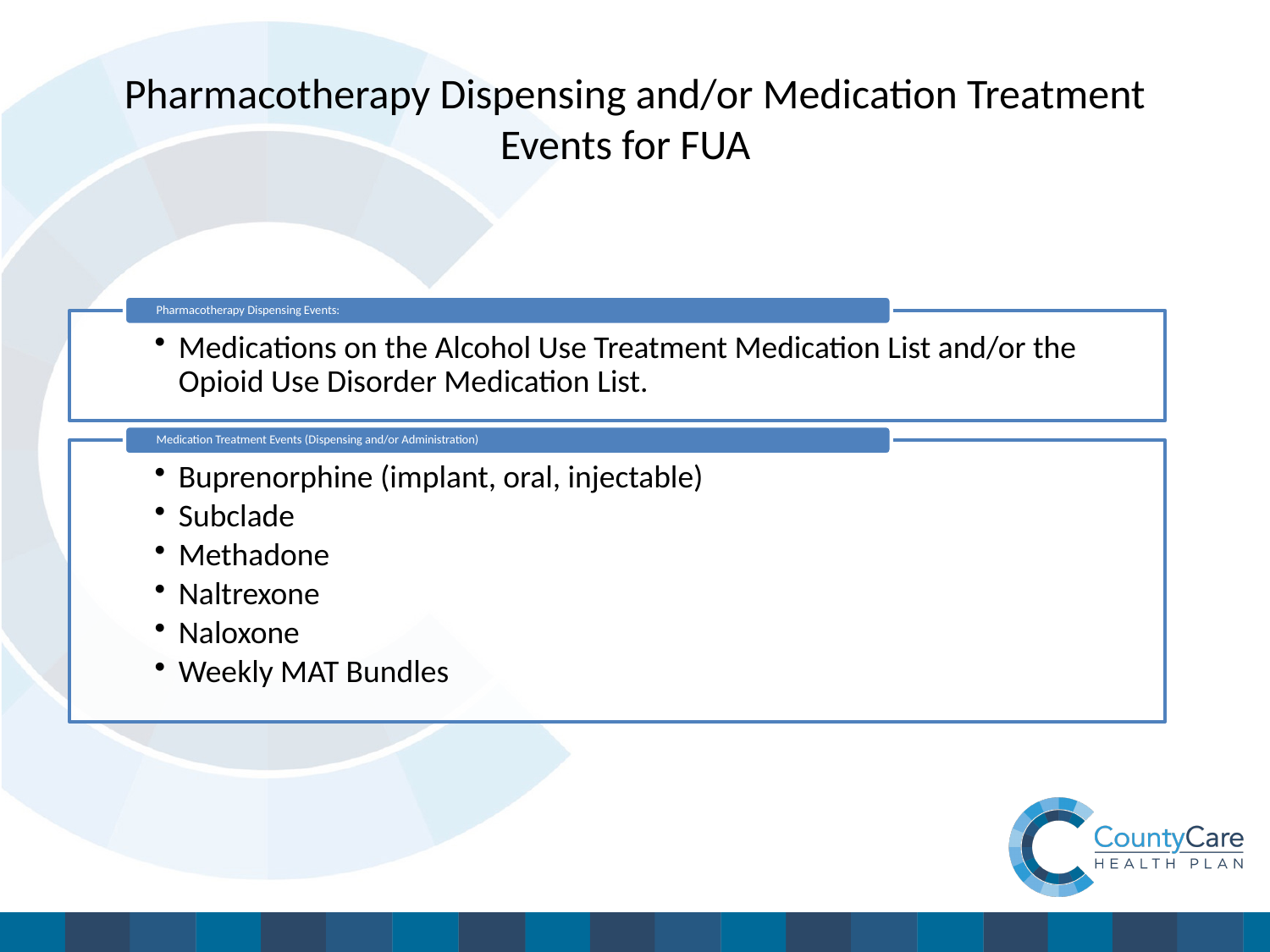

# Pharmacotherapy Dispensing and/or Medication Treatment Events for FUA
Medications on the Alcohol Use Treatment Medication List and/or the Opioid Use Disorder Medication List.
Pharmacotherapy Dispensing Events:
Buprenorphine (implant, oral, injectable)
Subclade
Methadone
Naltrexone
Naloxone
Weekly MAT Bundles
Medication Treatment Events (Dispensing and/or Administration)
22